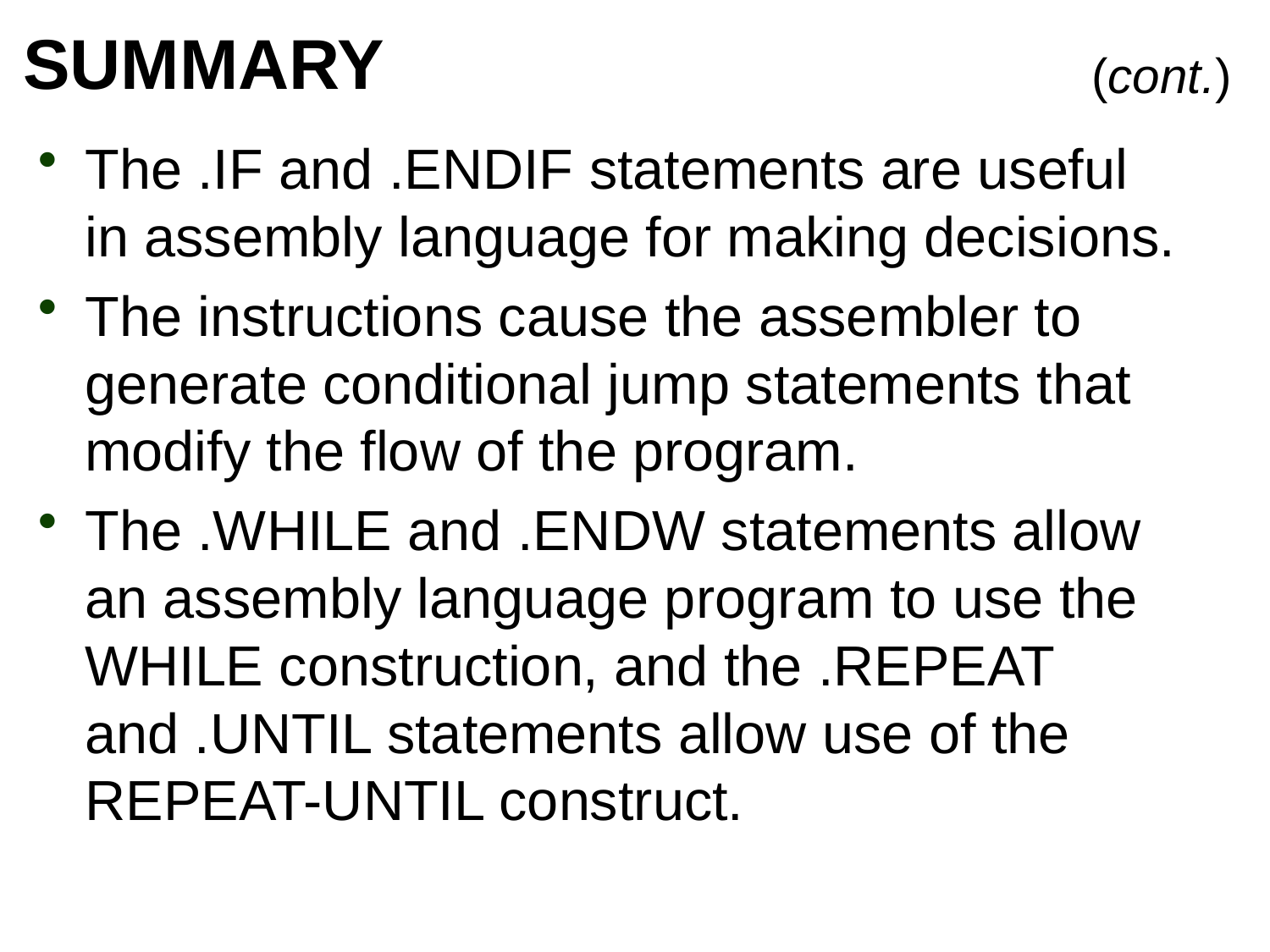

# SUMMARY
(cont.)
The .IF and .ENDIF statements are useful in assembly language for making decisions.
The instructions cause the assembler to generate conditional jump statements that modify the flow of the program.
The .WHILE and .ENDW statements allow an assembly language program to use the WHILE construction, and the .REPEAT and .UNTIL statements allow use of the REPEAT-UNTIL construct.